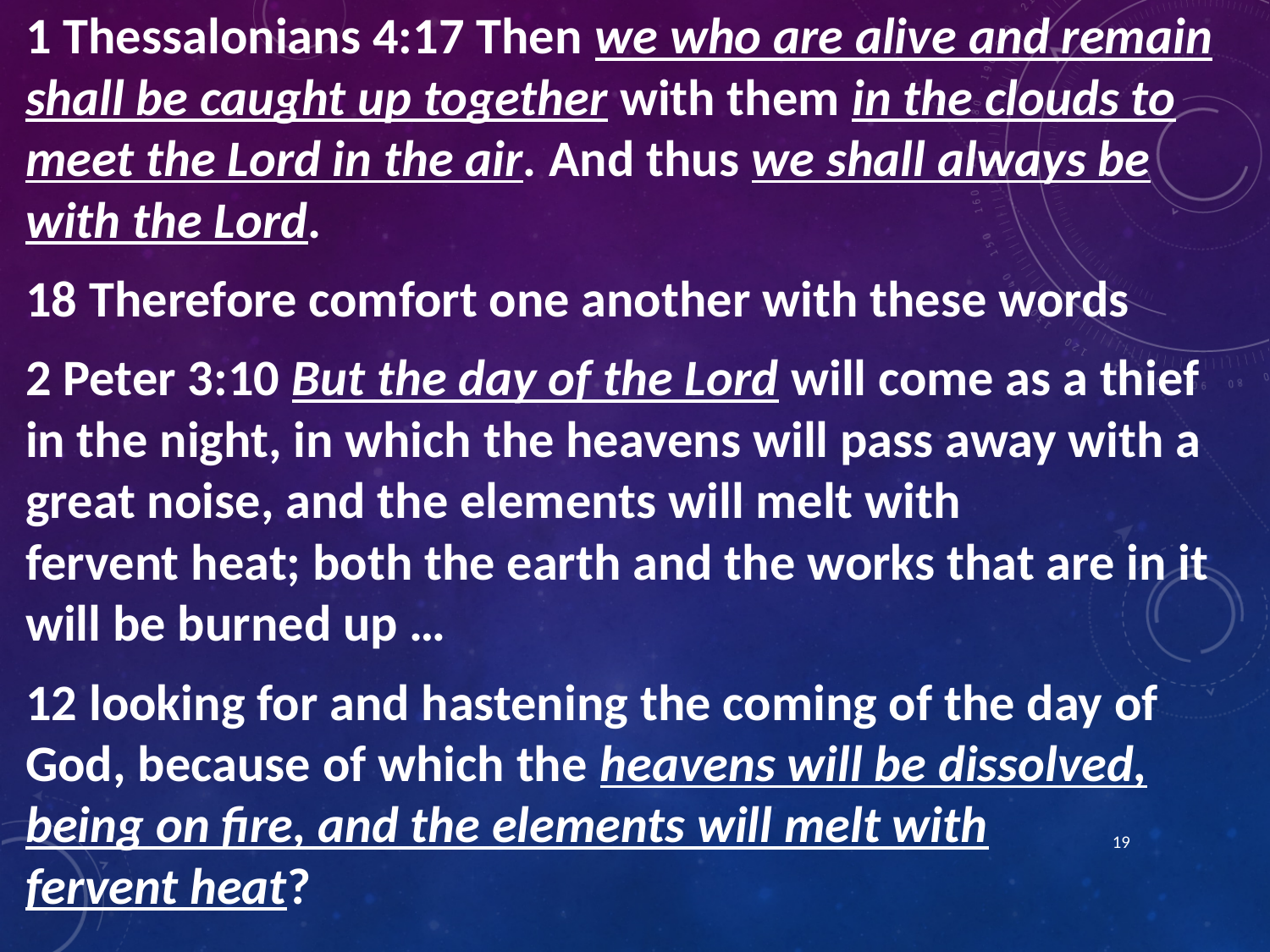

1 Thessalonians 4:17 Then we who are alive and remain shall be caught up together with them in the clouds to meet the Lord in the air. And thus we shall always be with the Lord.
18 Therefore comfort one another with these words
2 Peter 3:10 But the day of the Lord will come as a thief in the night, in which the heavens will pass away with a great noise, and the elements will melt with fervent heat; both the earth and the works that are in it will be burned up …
12 looking for and hastening the coming of the day of God, because of which the heavens will be dissolved, being on fire, and the elements will melt with fervent heat?
19